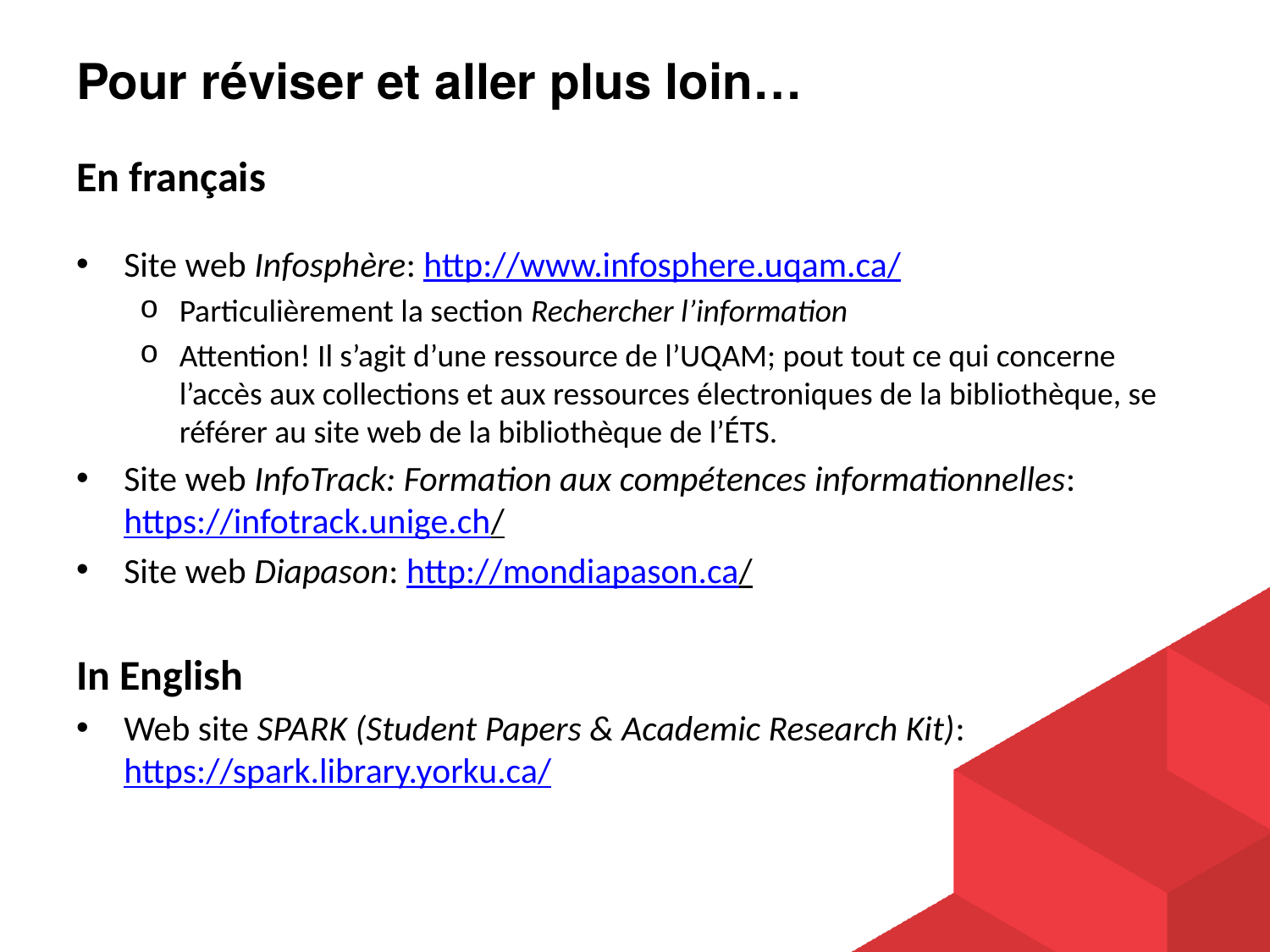

# Pour réviser et aller plus loin…
En français

Site web Infosphère: http://www.infosphere.uqam.ca/
Particulièrement la section Rechercher l’information
Attention! Il s’agit d’une ressource de l’UQAM; pout tout ce qui concerne l’accès aux collections et aux ressources électroniques de la bibliothèque, se référer au site web de la bibliothèque de l’ÉTS.
Site web InfoTrack: Formation aux compétences informationnelles:
https://infotrack.unige.ch/
Site web Diapason: http://mondiapason.ca/

In English
Web site SPARK (Student Papers & Academic Research Kit): https://spark.library.yorku.ca/